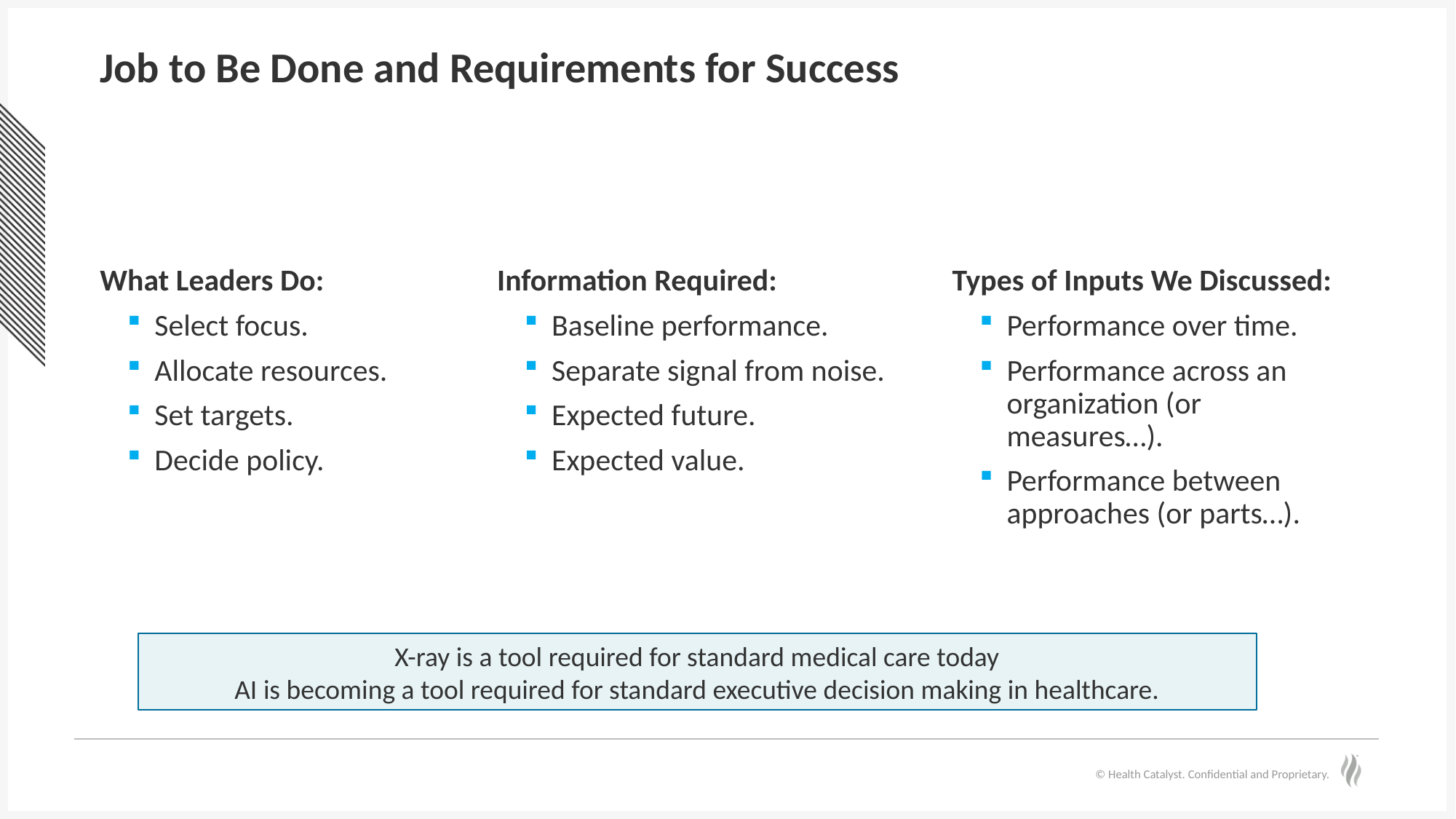

# Job to Be Done and Requirements for Success
What Leaders Do:
Select focus.
Allocate resources.
Set targets.
Decide policy.

Information Required:
Baseline performance.
Separate signal from noise.
Expected future.
Expected value.
Types of Inputs We Discussed:
Performance over time.
Performance across an organization (or measures…).
Performance between approaches (or parts…).
X-ray is a tool required for standard medical care today
AI is becoming a tool required for standard executive decision making in healthcare.